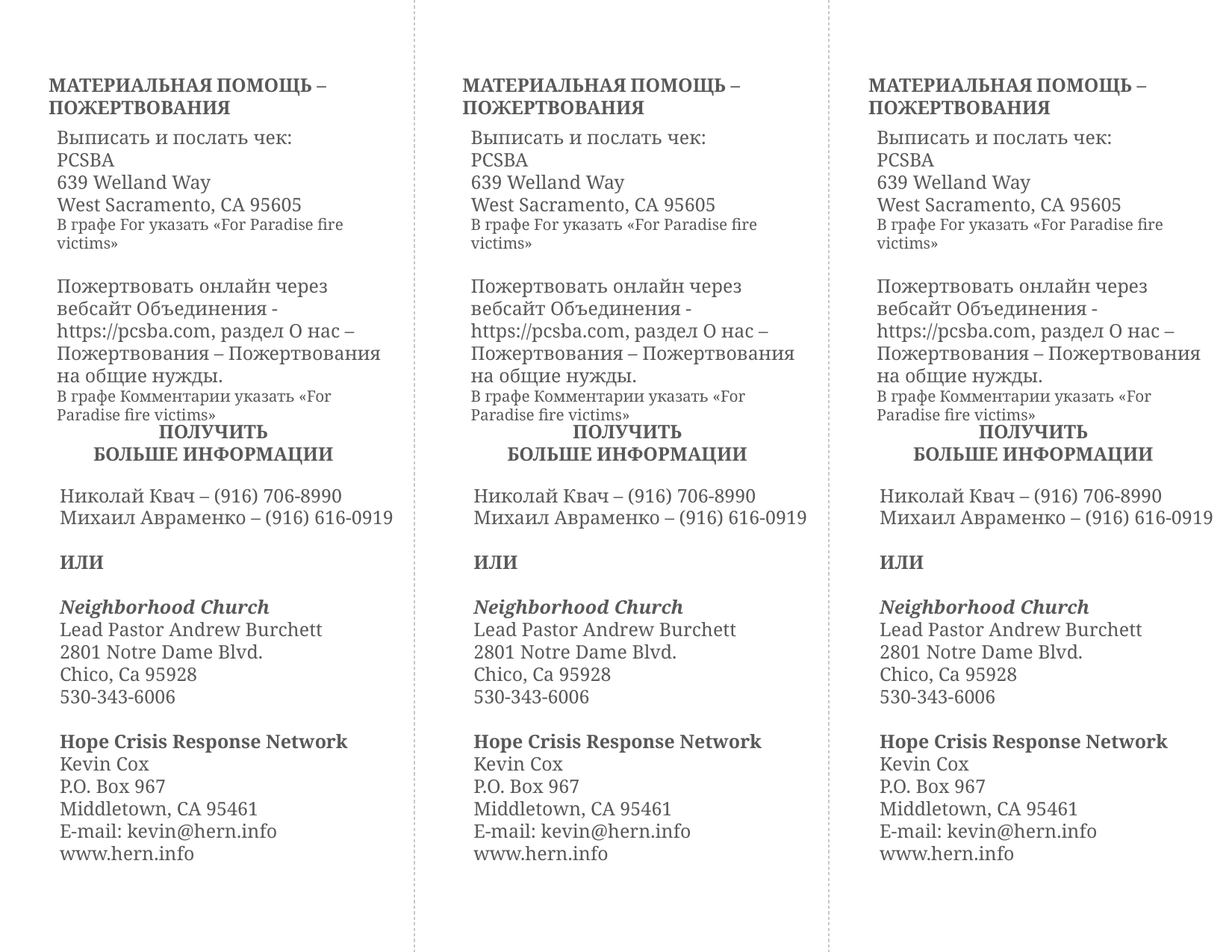

МАТЕРИАЛЬНАЯ ПОМОЩЬ – ПОЖЕРТВОВАНИЯ
МАТЕРИАЛЬНАЯ ПОМОЩЬ – ПОЖЕРТВОВАНИЯ
МАТЕРИАЛЬНАЯ ПОМОЩЬ – ПОЖЕРТВОВАНИЯ
Выписать и послать чек:
PCSBA
639 Welland Way
West Sacramento, CA 95605
В графе For указать «For Paradise fire victims»

Пожертвовать онлайн через вебсайт Объединения - https://pcsba.com, раздел О нас – Пожертвования – Пожертвования на общие нужды.
В графе Комментарии указать «For Paradise fire victims»

Выписать и послать чек:
PCSBA
639 Welland Way
West Sacramento, CA 95605
В графе For указать «For Paradise fire victims»

Пожертвовать онлайн через вебсайт Объединения - https://pcsba.com, раздел О нас – Пожертвования – Пожертвования на общие нужды.
В графе Комментарии указать «For Paradise fire victims»

Выписать и послать чек:
PCSBA
639 Welland Way
West Sacramento, CA 95605
В графе For указать «For Paradise fire victims»

Пожертвовать онлайн через вебсайт Объединения - https://pcsba.com, раздел О нас – Пожертвования – Пожертвования на общие нужды.
В графе Комментарии указать «For Paradise fire victims»

ПОЛУЧИТЬ
БОЛЬШЕ ИНФОРМАЦИИ
ПОЛУЧИТЬ
БОЛЬШЕ ИНФОРМАЦИИ
ПОЛУЧИТЬ
БОЛЬШЕ ИНФОРМАЦИИ
Николай Квач – (916) 706-8990
Михаил Авраменко – (916) 616-0919

ИЛИ

Neighborhood Church
Lead Pastor Andrew Burchett
2801 Notre Dame Blvd.
Chico, Ca 95928
530-343-6006

Hope Crisis Response Network
Kevin Cox
P.O. Box 967
Middletown, CA 95461
E-mail: kevin@hern.info
www.hern.info

Николай Квач – (916) 706-8990
Михаил Авраменко – (916) 616-0919

ИЛИ

Neighborhood Church
Lead Pastor Andrew Burchett
2801 Notre Dame Blvd.
Chico, Ca 95928
530-343-6006

Hope Crisis Response Network
Kevin Cox
P.O. Box 967
Middletown, CA 95461
E-mail: kevin@hern.info
www.hern.info

Николай Квач – (916) 706-8990
Михаил Авраменко – (916) 616-0919

ИЛИ

Neighborhood Church
Lead Pastor Andrew Burchett
2801 Notre Dame Blvd.
Chico, Ca 95928
530-343-6006

Hope Crisis Response Network
Kevin Cox
P.O. Box 967
Middletown, CA 95461
E-mail: kevin@hern.info
www.hern.info